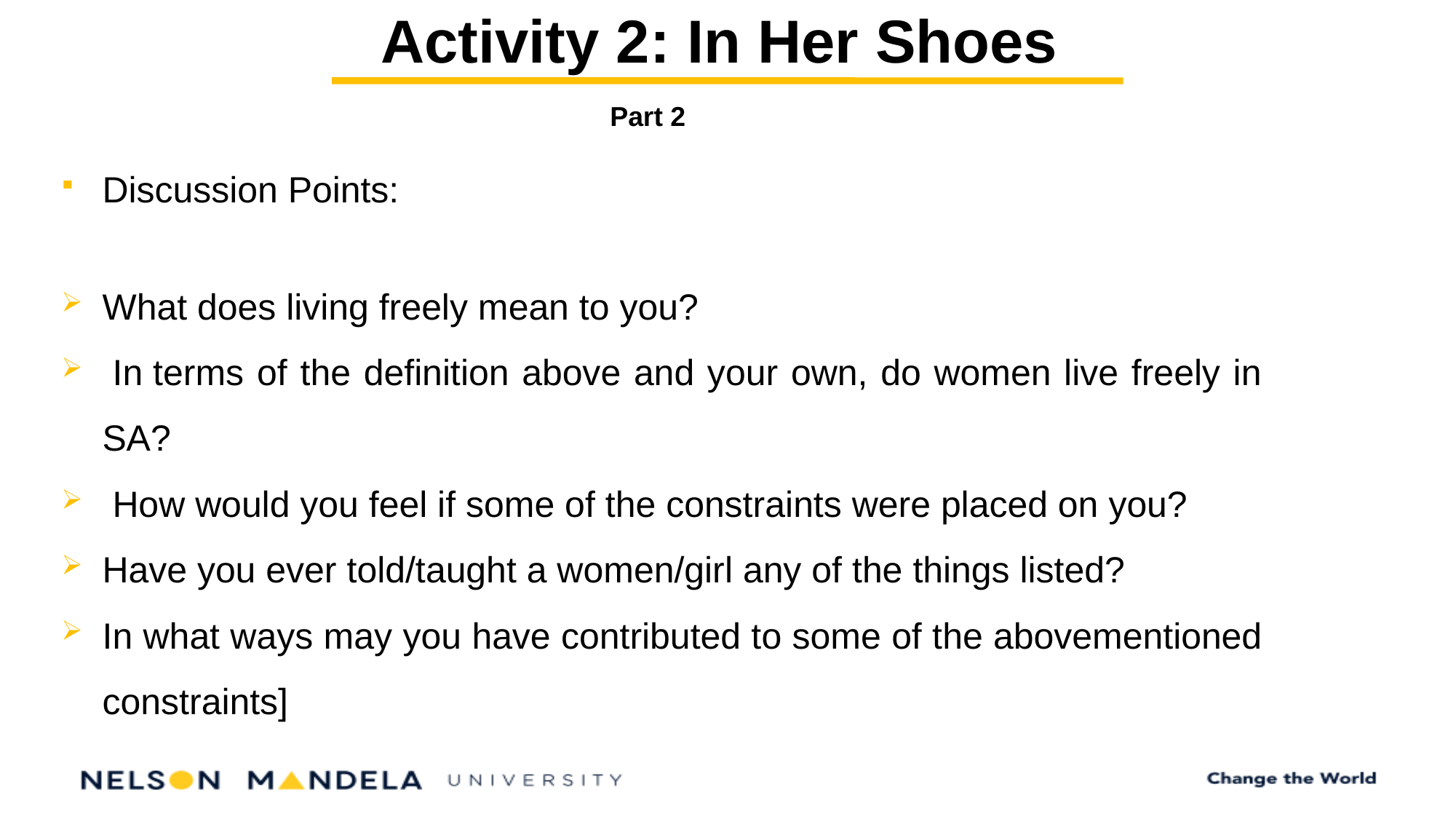

Activity 2: In Her Shoes

Discussion Points:

What does living freely mean to you?
 In terms of the definition above and your own, do women live freely in SA?
 How would you feel if some of the constraints were placed on you?
Have you ever told/taught a women/girl any of the things listed?
In what ways may you have contributed to some of the abovementioned constraints]

Part 2